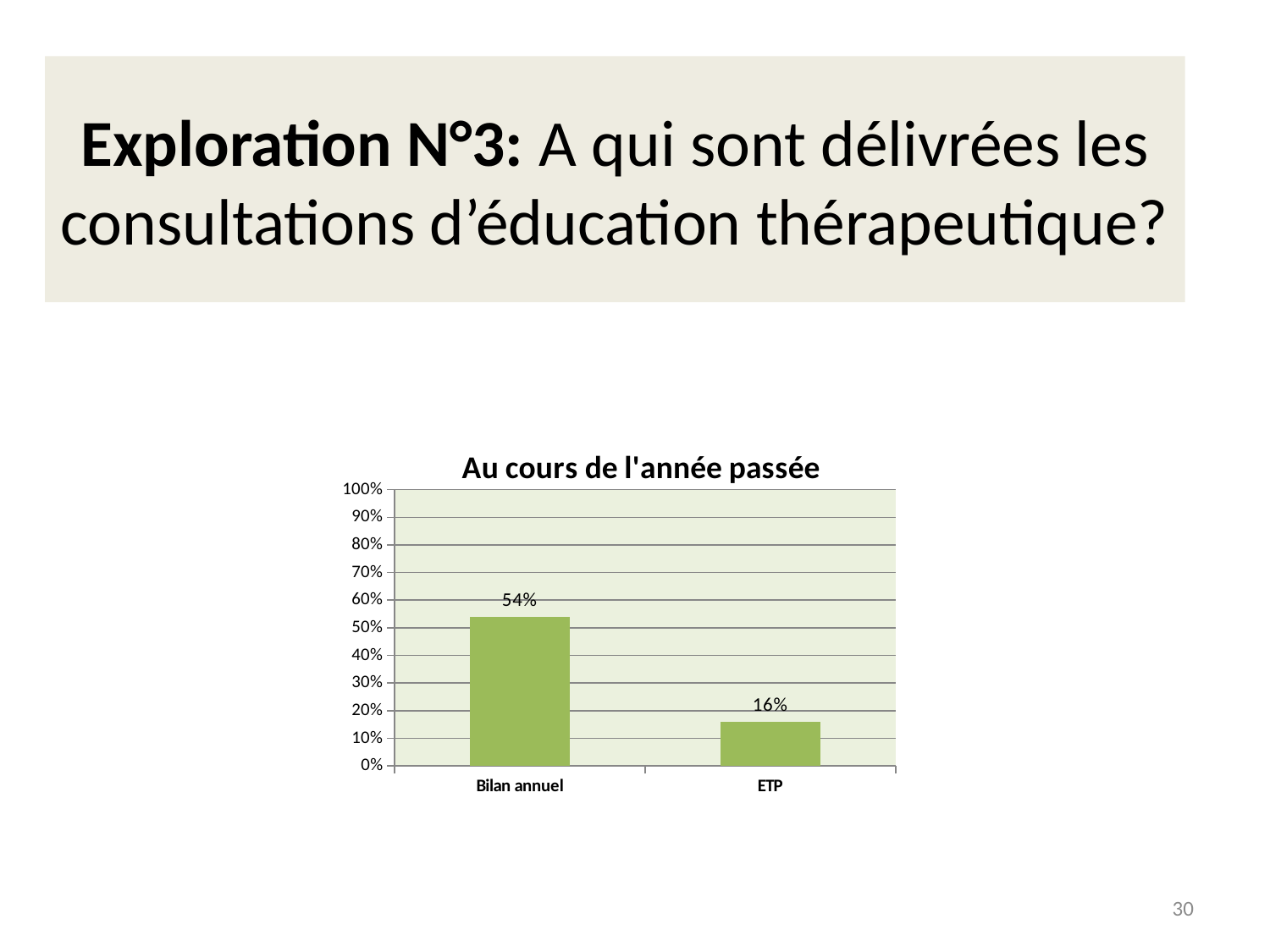

# Exploration N°3: A qui sont délivrées les consultations d’éducation thérapeutique?

### Chart: Au cours de l'année passée

| Category |  |
|---|---|
| Bilan annuel | 0.54 |
| ETP | 0.16 |
30